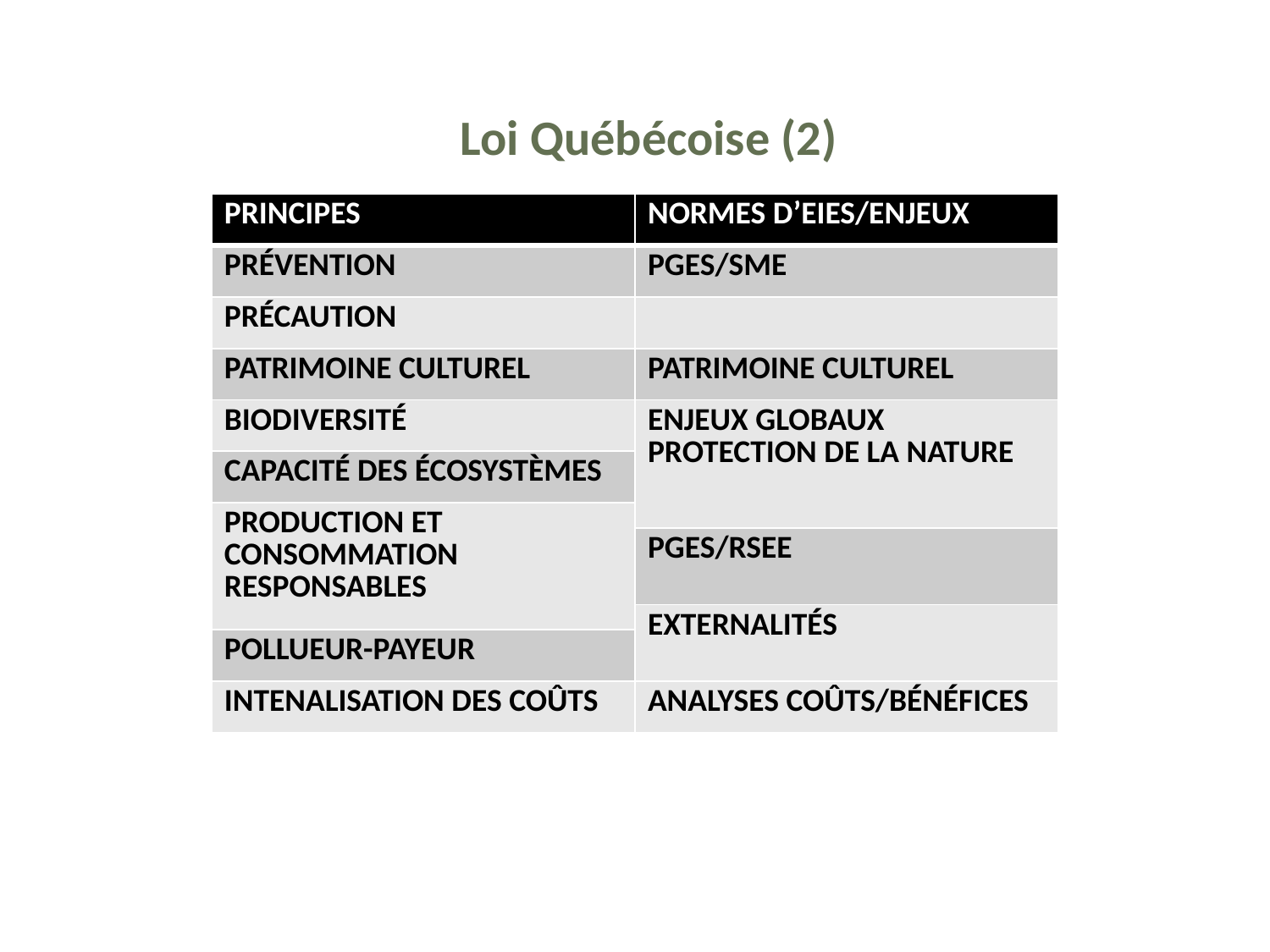

#
Loi Québécoise (2)
Les 16 principes

| PRINCIPES | NORMES D’EIES/ENJEUX |
| --- | --- |
| PRÉVENTION | PGES/SME |
| PRÉCAUTION |  |
| PATRIMOINE CULTUREL | PATRIMOINE CULTUREL |
| BIODIVERSITÉ | ENJEUX GLOBAUX PROTECTION DE LA NATURE |
| CAPACITÉ DES ÉCOSYSTÈMES |  |
| PRODUCTION ET CONSOMMATION RESPONSABLES |  |
|  | PGES/RSEE |
|  | EXTERNALITÉS |
| POLLUEUR-PAYEUR |  |
| INTENALISATION DES COÛTS | ANALYSES COÛTS/BÉNÉFICES |
6